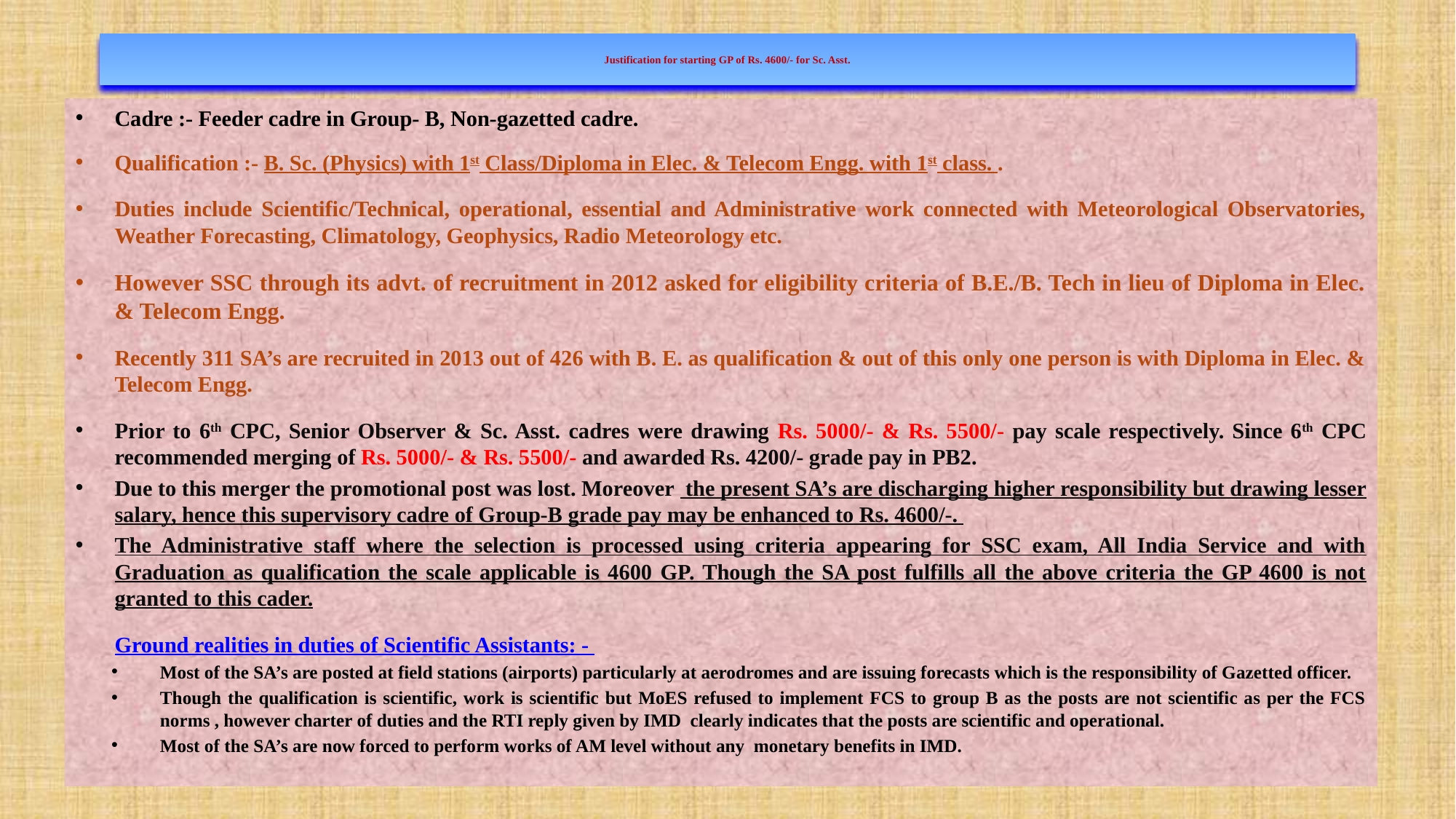

# Justification for starting GP of Rs. 4600/- for Sc. Asst.
Cadre :- Feeder cadre in Group- B, Non-gazetted cadre.

Qualification :- B. Sc. (Physics) with 1st Class/Diploma in Elec. & Telecom Engg. with 1st class. .

Duties include Scientific/Technical, operational, essential and Administrative work connected with Meteorological Observatories, Weather Forecasting, Climatology, Geophysics, Radio Meteorology etc.

However SSC through its advt. of recruitment in 2012 asked for eligibility criteria of B.E./B. Tech in lieu of Diploma in Elec. & Telecom Engg.

Recently 311 SA’s are recruited in 2013 out of 426 with B. E. as qualification & out of this only one person is with Diploma in Elec. & Telecom Engg.

Prior to 6th CPC, Senior Observer & Sc. Asst. cadres were drawing Rs. 5000/- & Rs. 5500/- pay scale respectively. Since 6th CPC recommended merging of Rs. 5000/- & Rs. 5500/- and awarded Rs. 4200/- grade pay in PB2.
Due to this merger the promotional post was lost. Moreover  the present SA’s are discharging higher responsibility but drawing lesser salary, hence this supervisory cadre of Group-B grade pay may be enhanced to Rs. 4600/-.
The Administrative staff where the selection is processed using criteria appearing for SSC exam, All India Service and with Graduation as qualification the scale applicable is 4600 GP. Though the SA post fulfills all the above criteria the GP 4600 is not granted to this cader.

	Ground realities in duties of Scientific Assistants: -
Most of the SA’s are posted at field stations (airports) particularly at aerodromes and are issuing forecasts which is the responsibility of Gazetted officer.
Though the qualification is scientific, work is scientific but MoES refused to implement FCS to group B as the posts are not scientific as per the FCS norms , however charter of duties and the RTI reply given by IMD  clearly indicates that the posts are scientific and operational.
Most of the SA’s are now forced to perform works of AM level without any  monetary benefits in IMD.